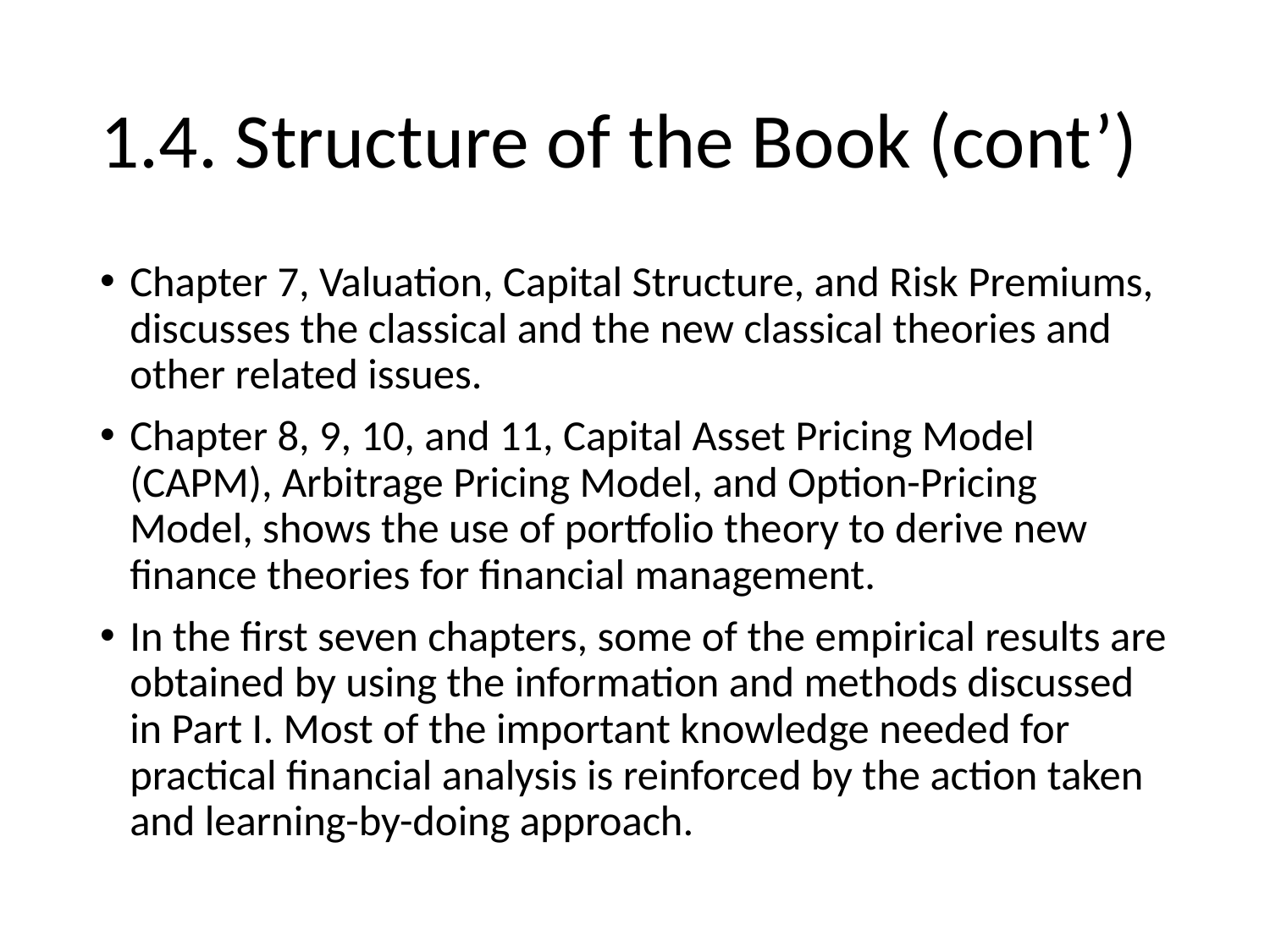

# 1.4. Structure of the Book (cont’)
Chapter 7, Valuation, Capital Structure, and Risk Premiums, discusses the classical and the new classical theories and other related issues.
Chapter 8, 9, 10, and 11, Capital Asset Pricing Model (CAPM), Arbitrage Pricing Model, and Option-Pricing Model, shows the use of portfolio theory to derive new finance theories for financial management.
In the first seven chapters, some of the empirical results are obtained by using the information and methods discussed in Part I. Most of the important knowledge needed for practical financial analysis is reinforced by the action taken and learning-by-doing approach.